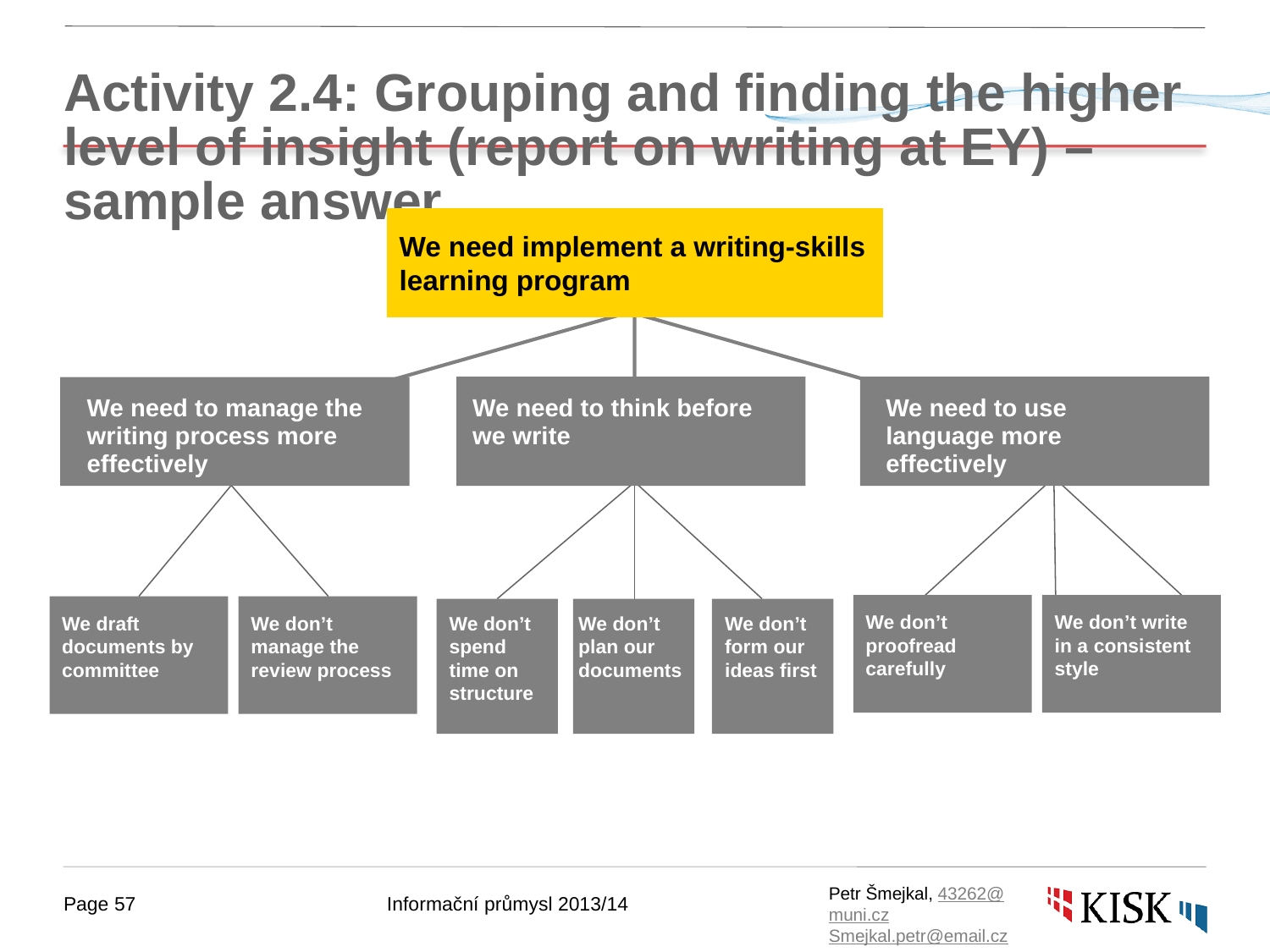

# Activity 2.4: Grouping and finding the higher level of insight (report on writing at EY) – sample answer
We need implement a writing-skills learning program

We need to manage the writing process more effectively
We need to think before we write
We need to use language more effectively

We don’t proofread carefully
We don’t write in a consistent style
We draft documents by committee
We don’t manage the review process
We don’t spend time on structure
We don’t plan our documents
We don’t form our ideas first
Example 2